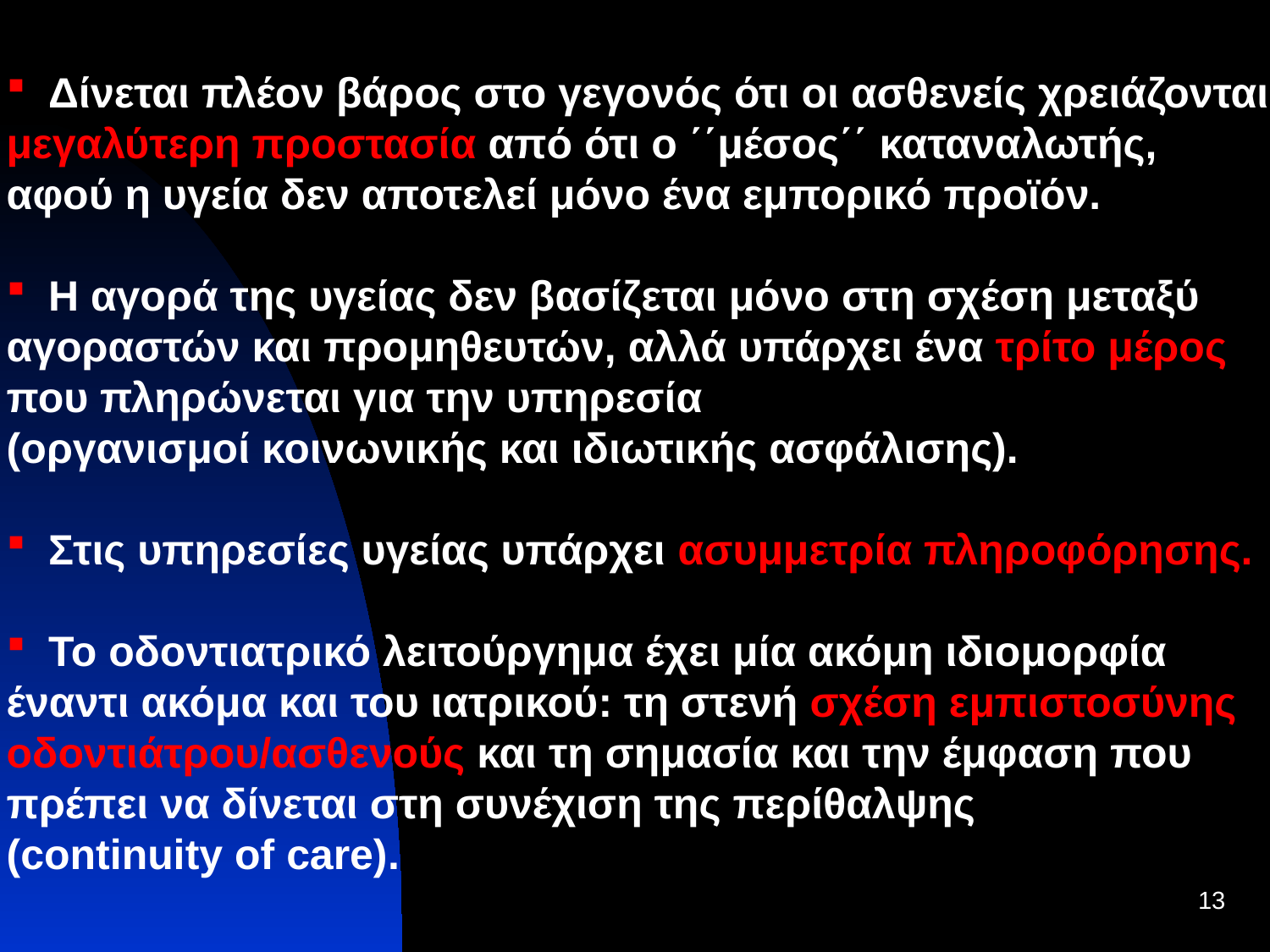

Δίνεται πλέον βάρος στο γεγονός ότι οι ασθενείς χρειάζονται
μεγαλύτερη προστασία από ότι ο ΄΄μέσος΄΄ καταναλωτής,
αφού η υγεία δεν αποτελεί μόνο ένα εμπορικό προϊόν.

 Η αγορά της υγείας δεν βασίζεται μόνο στη σχέση μεταξύ
αγοραστών και προμηθευτών, αλλά υπάρχει ένα τρίτο μέρος
που πληρώνεται για την υπηρεσία
(οργανισμοί κοινωνικής και ιδιωτικής ασφάλισης).

 Στις υπηρεσίες υγείας υπάρχει ασυμμετρία πληροφόρησης.

 Το οδοντιατρικό λειτούργημα έχει μία ακόμη ιδιομορφία
έναντι ακόμα και του ιατρικού: τη στενή σχέση εμπιστοσύνης
οδοντιάτρου/ασθενούς και τη σημασία και την έμφαση που
πρέπει να δίνεται στη συνέχιση της περίθαλψης
(continuity of care).

13